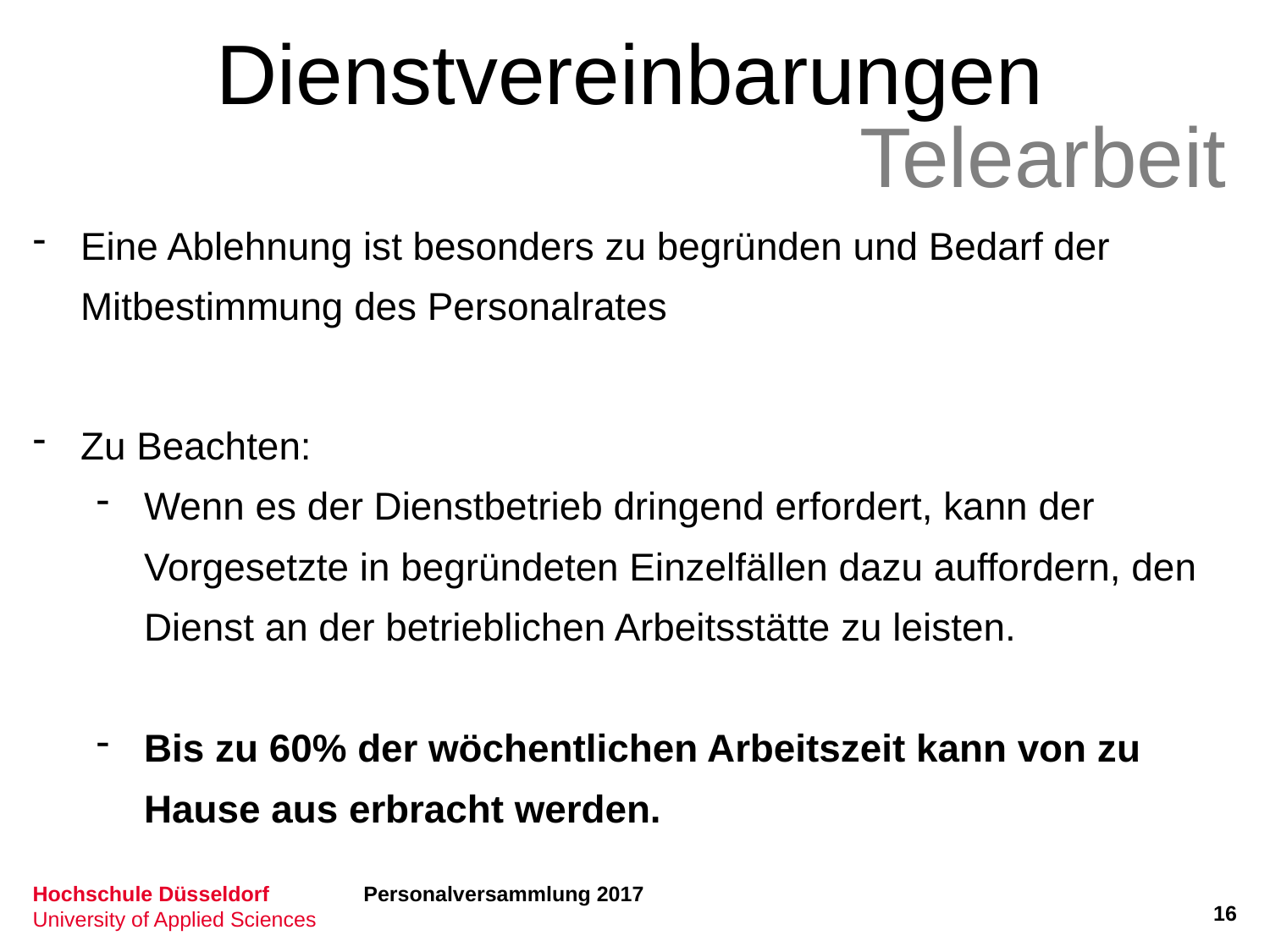

Dienstvereinbarungen
Telearbeit
Eine Ablehnung ist besonders zu begründen und Bedarf der Mitbestimmung des Personalrates

Zu Beachten:
Wenn es der Dienstbetrieb dringend erfordert, kann der Vorgesetzte in begründeten Einzelfällen dazu auffordern, den Dienst an der betrieblichen Arbeitsstätte zu leisten.

Bis zu 60% der wöchentlichen Arbeitszeit kann von zu Hause aus erbracht werden.

Personalversammlung 2017
16